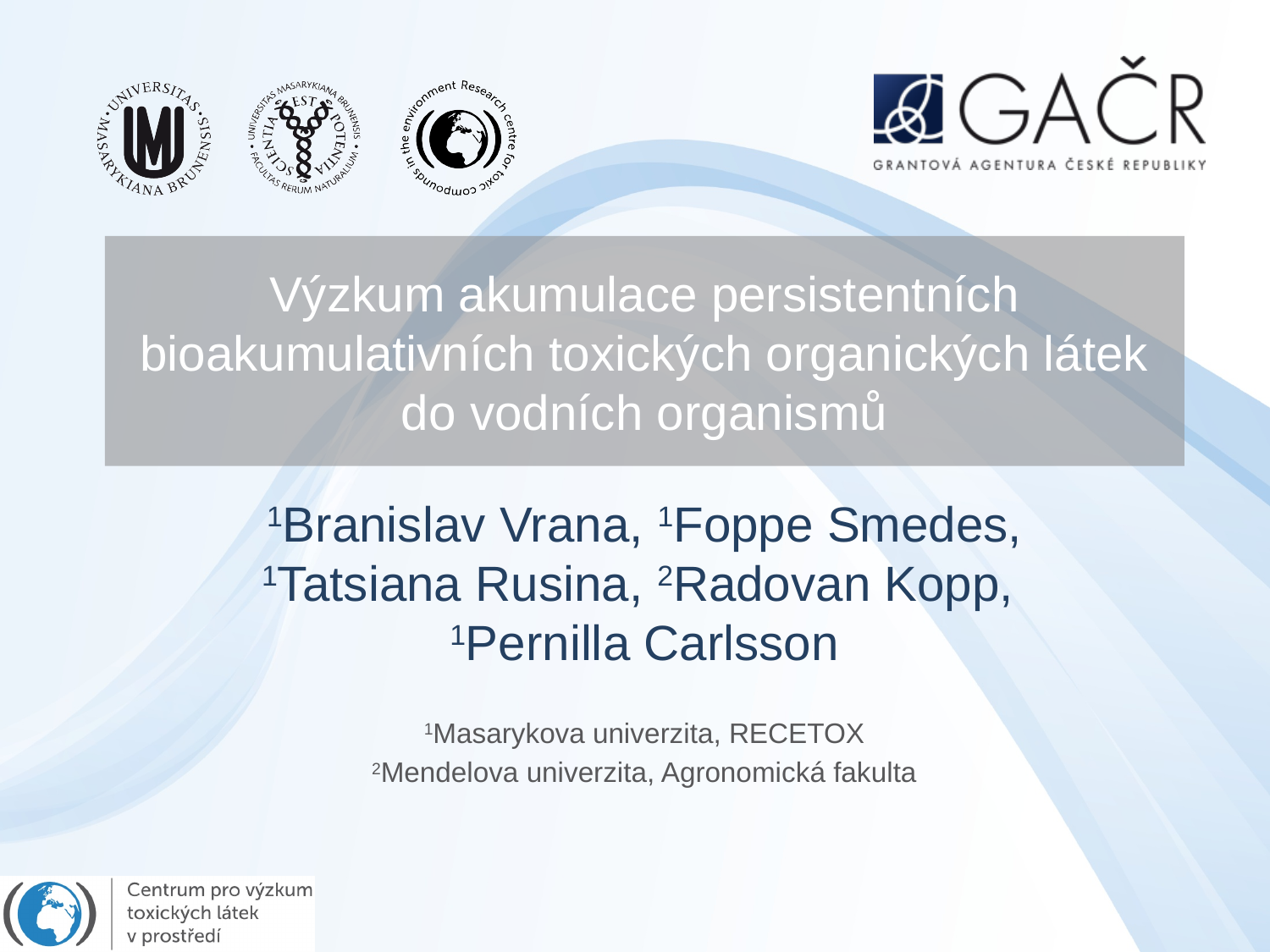

# Výzkum akumulace persistentních bioakumulativních toxických organických látek do vodních organismů
1Branislav Vrana, 1Foppe Smedes, 1Tatsiana Rusina, 2Radovan Kopp,
 1Pernilla Carlsson

1Masarykova univerzita, RECETOX
2Mendelova univerzita, Agronomická fakulta